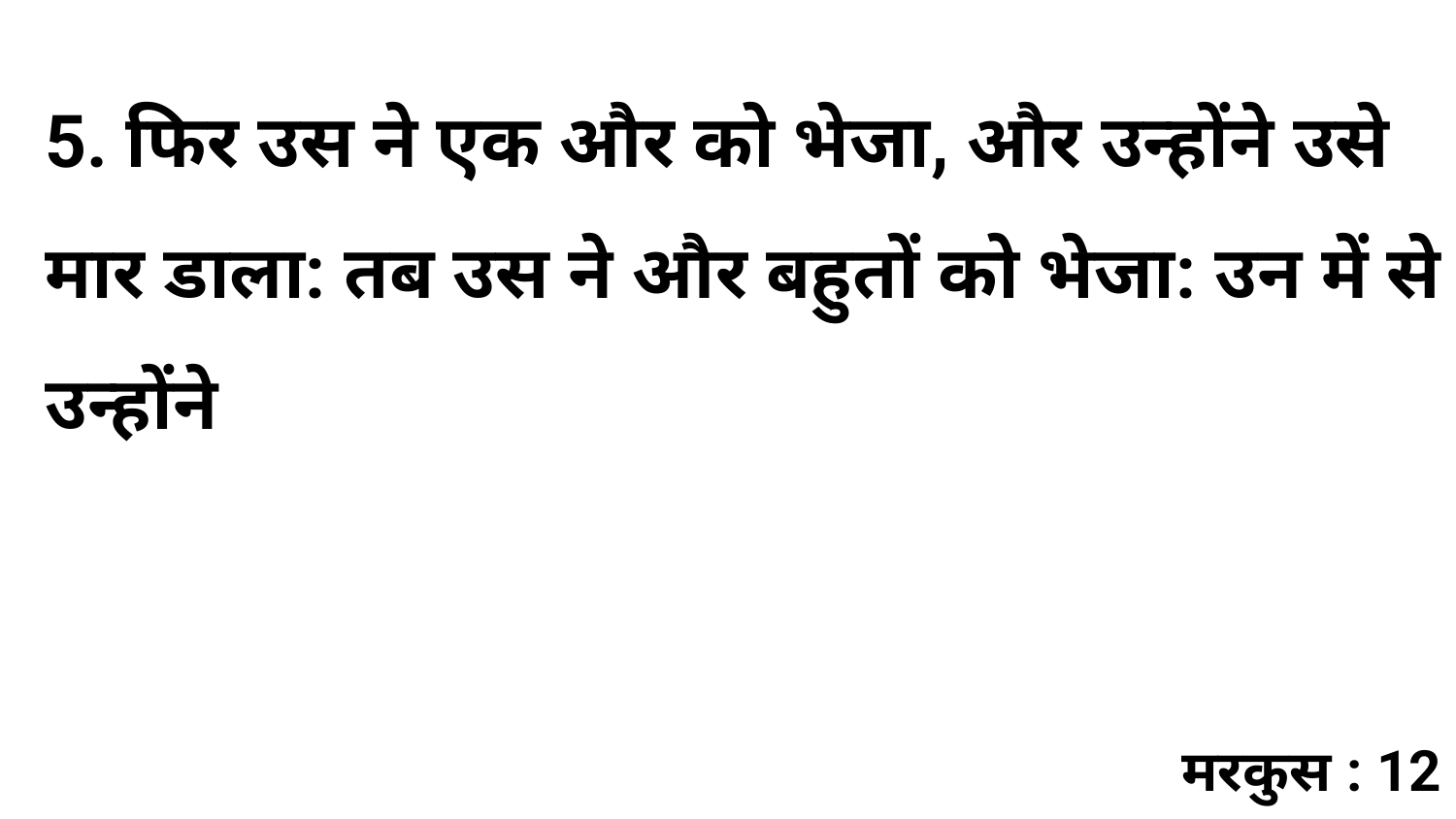

5. फिर उस ने एक और को भेजा, और उन्होंने उसे मार डाला: तब उस ने और बहुतों को भेजा: उन में से उन्होंने
मरकुस : 12